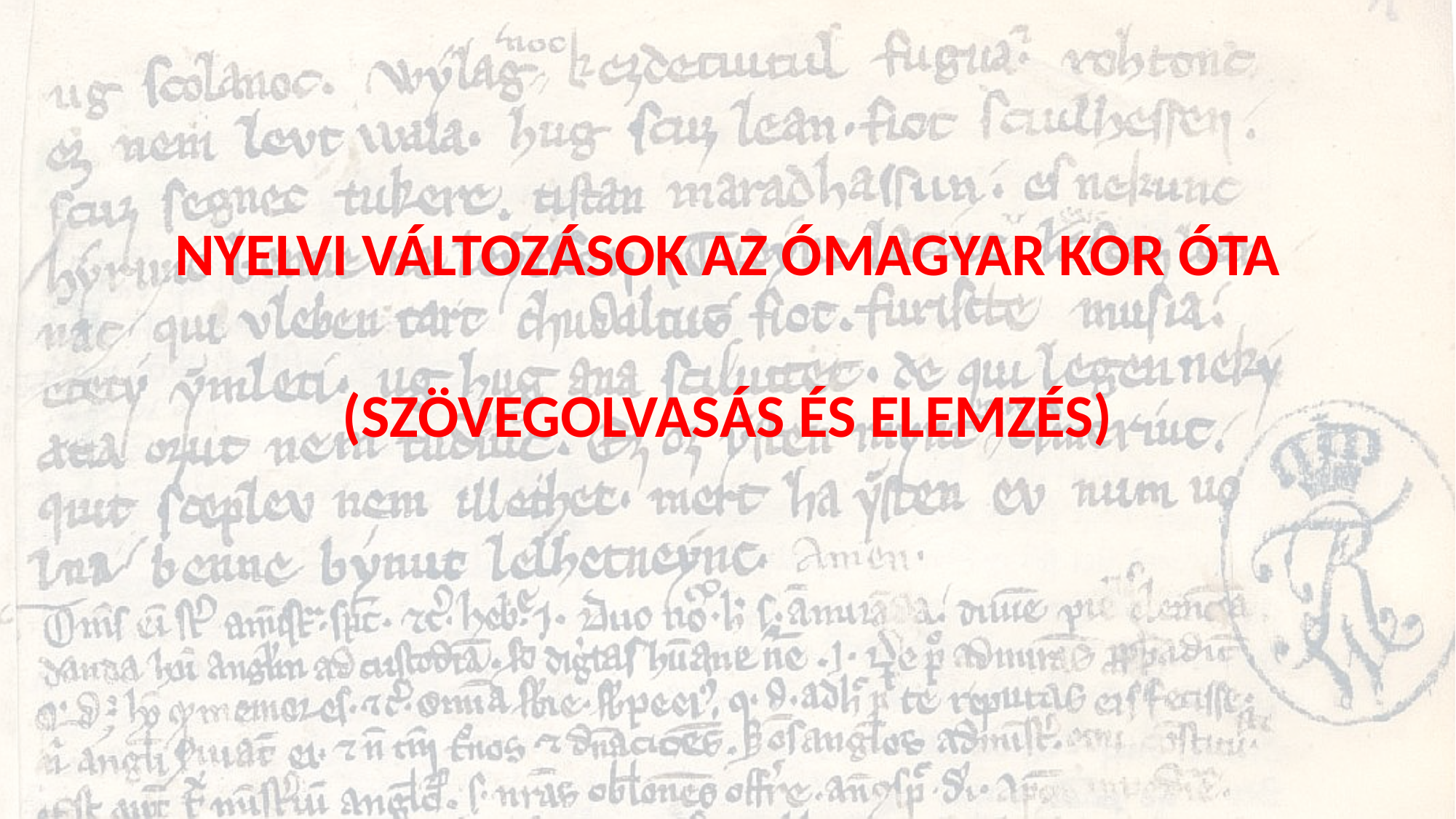

#
NYELVI VÁLTOZÁSOK AZ ÓMAGYAR KOR ÓTA

(SZÖVEGOLVASÁS ÉS ELEMZÉS)